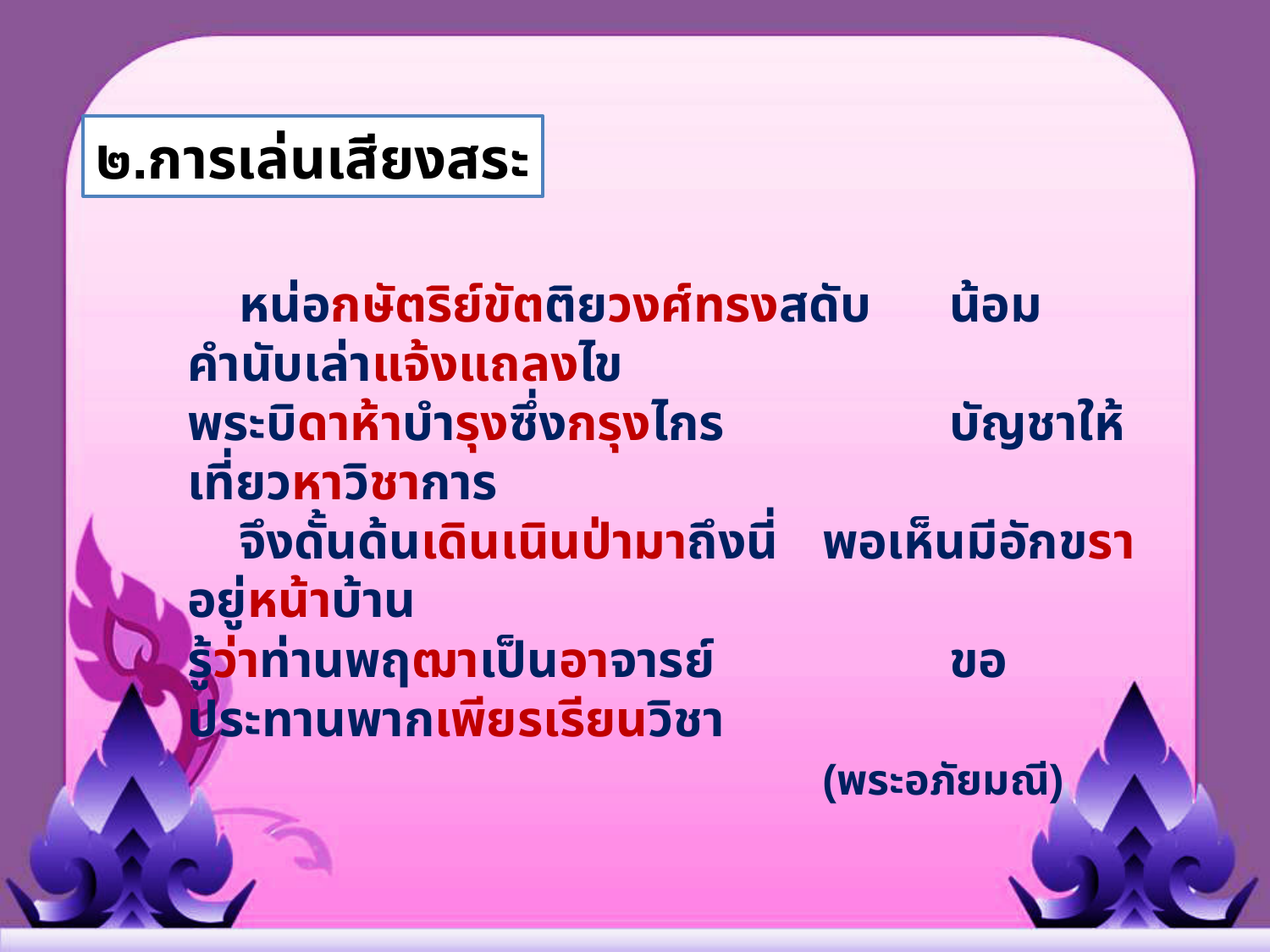

๒.การเล่นเสียงสระ
    หน่อกษัตริย์ขัตติยวงศ์ทรงสดับ	น้อมคำนับเล่าแจ้งแถลงไข
พระบิดาห้าบำรุงซึ่งกรุงไกร		บัญชาให้เที่ยวหาวิชาการ
    จึงดั้นด้นเดินเนินป่ามาถึงนี่	พอเห็นมีอักขราอยู่หน้าบ้าน
รู้ว่าท่านพฤฒาเป็นอาจารย์		ขอประทานพากเพียรเรียนวิชา
					(พระอภัยมณี)